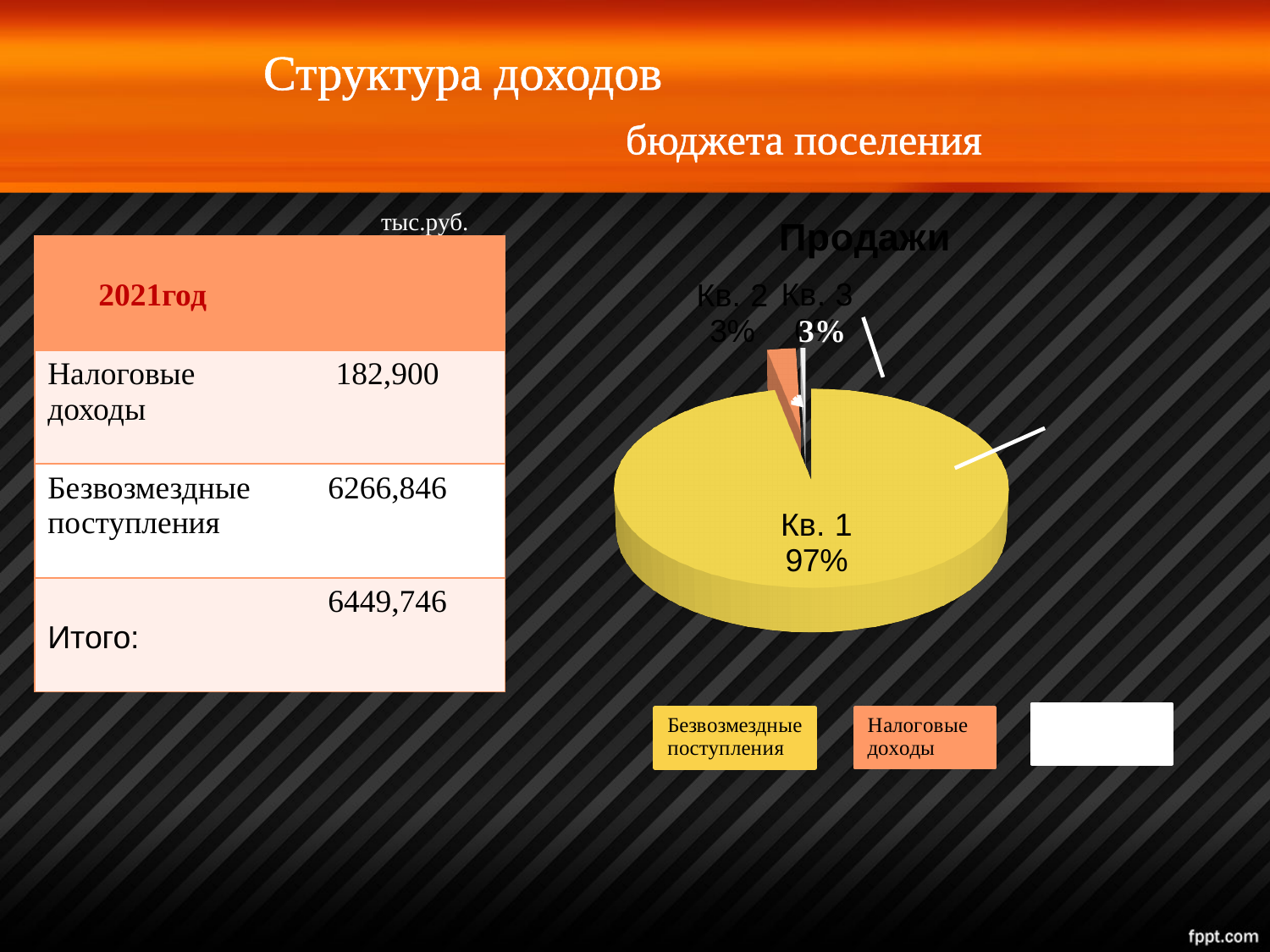

бюджета поселения
# Структура доходов

[unsupported chart]

тыс.руб.
| 2021год |  |
| --- | --- |
| Налоговые доходы | 182,900 |
| Безвозмездные поступления | 6266,846 |
| Итого: | 6449,746 |